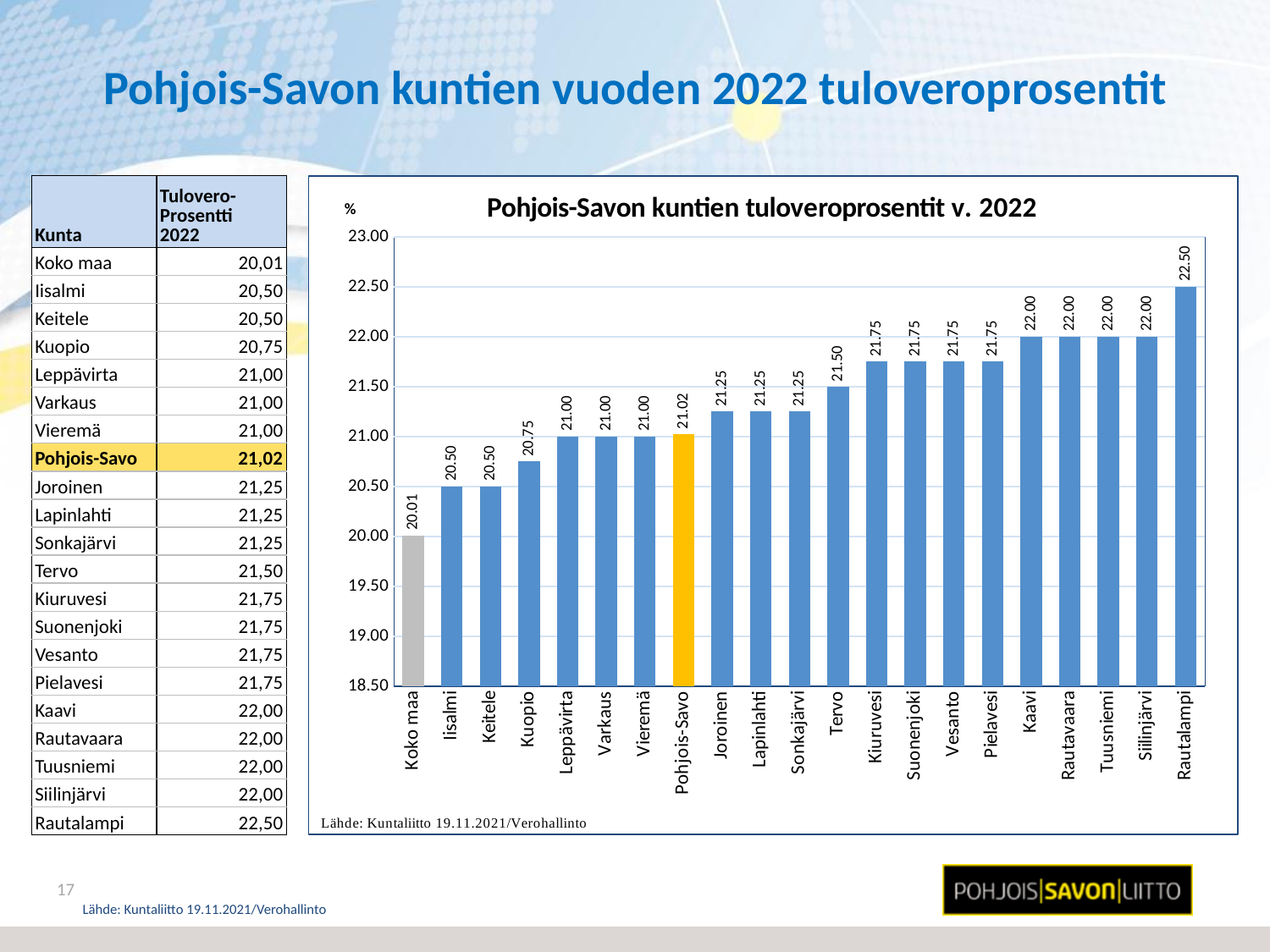

# Pohjois-Savon kuntien vuoden 2022 tuloveroprosentit
| Kunta | Tulovero- Prosentti 2022 |
| --- | --- |
| Koko maa | 20,01 |
| Iisalmi | 20,50 |
| Keitele | 20,50 |
| Kuopio | 20,75 |
| Leppävirta | 21,00 |
| Varkaus | 21,00 |
| Vieremä | 21,00 |
| Pohjois-Savo | 21,02 |
| Joroinen | 21,25 |
| Lapinlahti | 21,25 |
| Sonkajärvi | 21,25 |
| Tervo | 21,50 |
| Kiuruvesi | 21,75 |
| Suonenjoki | 21,75 |
| Vesanto | 21,75 |
| Pielavesi | 21,75 |
| Kaavi | 22,00 |
| Rautavaara | 22,00 |
| Tuusniemi | 22,00 |
| Siilinjärvi | 22,00 |
| Rautalampi | 22,50 |

### Chart: Pohjois-Savon kuntien tuloveroprosentit v. 2022

| Category | Tuloveroprosentti |
|---|---|
| Koko maa | 20.01 |
| Iisalmi | 20.5 |
| Keitele | 20.500000000000004 |
| Kuopio | 20.75 |
| Leppävirta | 21.0 |
| Varkaus | 21.0 |
| Vieremä | 21.0 |
| Pohjois-Savo | 21.021625442002055 |
| Joroinen | 21.25 |
| Lapinlahti | 21.25 |
| Sonkajärvi | 21.25 |
| Tervo | 21.5 |
| Kiuruvesi | 21.75 |
| Suonenjoki | 21.75 |
| Vesanto | 21.75 |
| Pielavesi | 21.750000000000004 |
| Kaavi | 22.0 |
| Rautavaara | 22.0 |
| Tuusniemi | 22.0 |
| Siilinjärvi | 22.000000000000004 |
| Rautalampi | 22.499999999999996 |
17
Lähde: Kuntaliitto 19.11.2021/Verohallinto